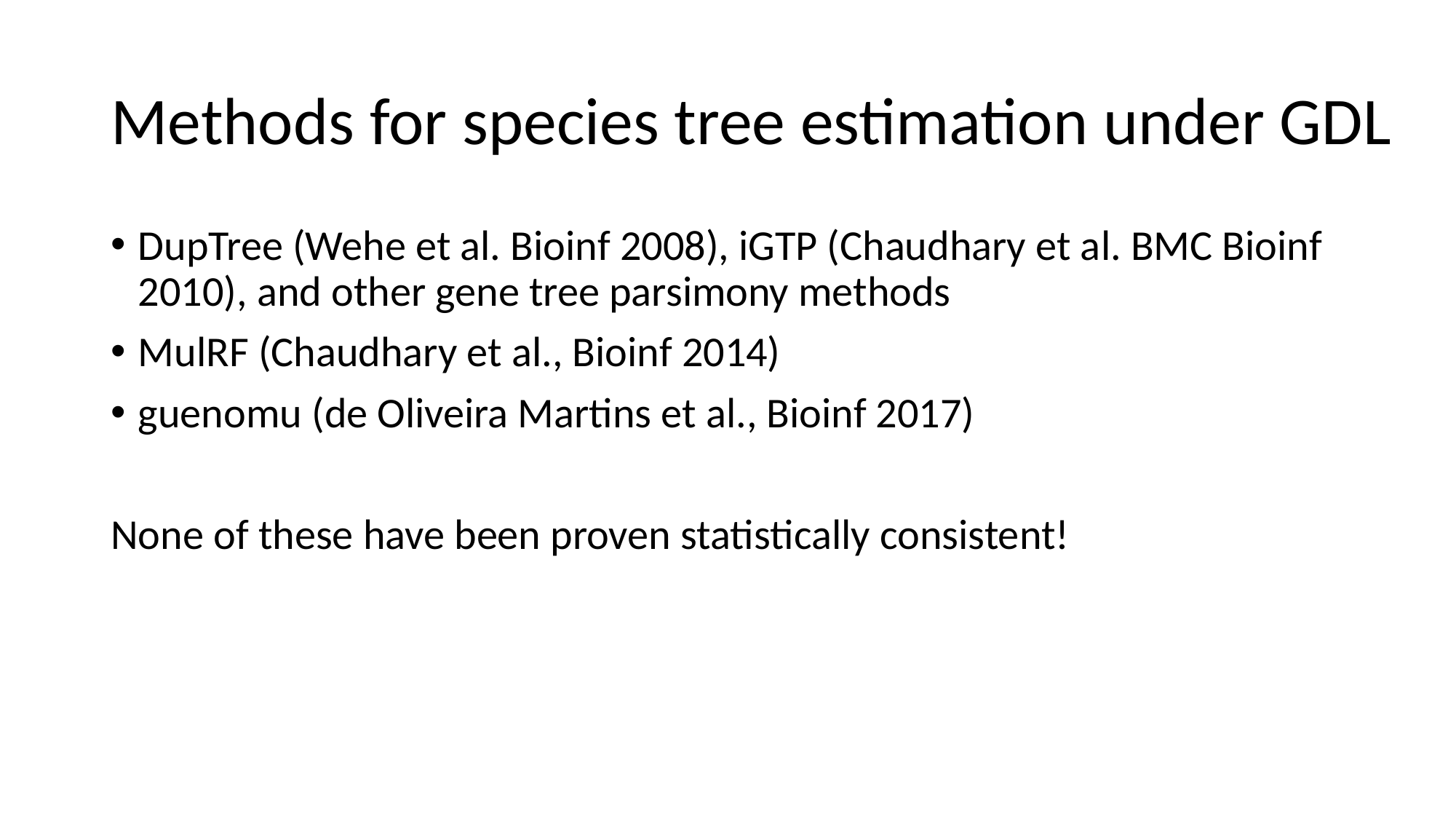

# Methods for species tree estimation under GDL
DupTree (Wehe et al. Bioinf 2008), iGTP (Chaudhary et al. BMC Bioinf 2010), and other gene tree parsimony methods
MulRF (Chaudhary et al., Bioinf 2014)
guenomu (de Oliveira Martins et al., Bioinf 2017)

None of these have been proven statistically consistent!